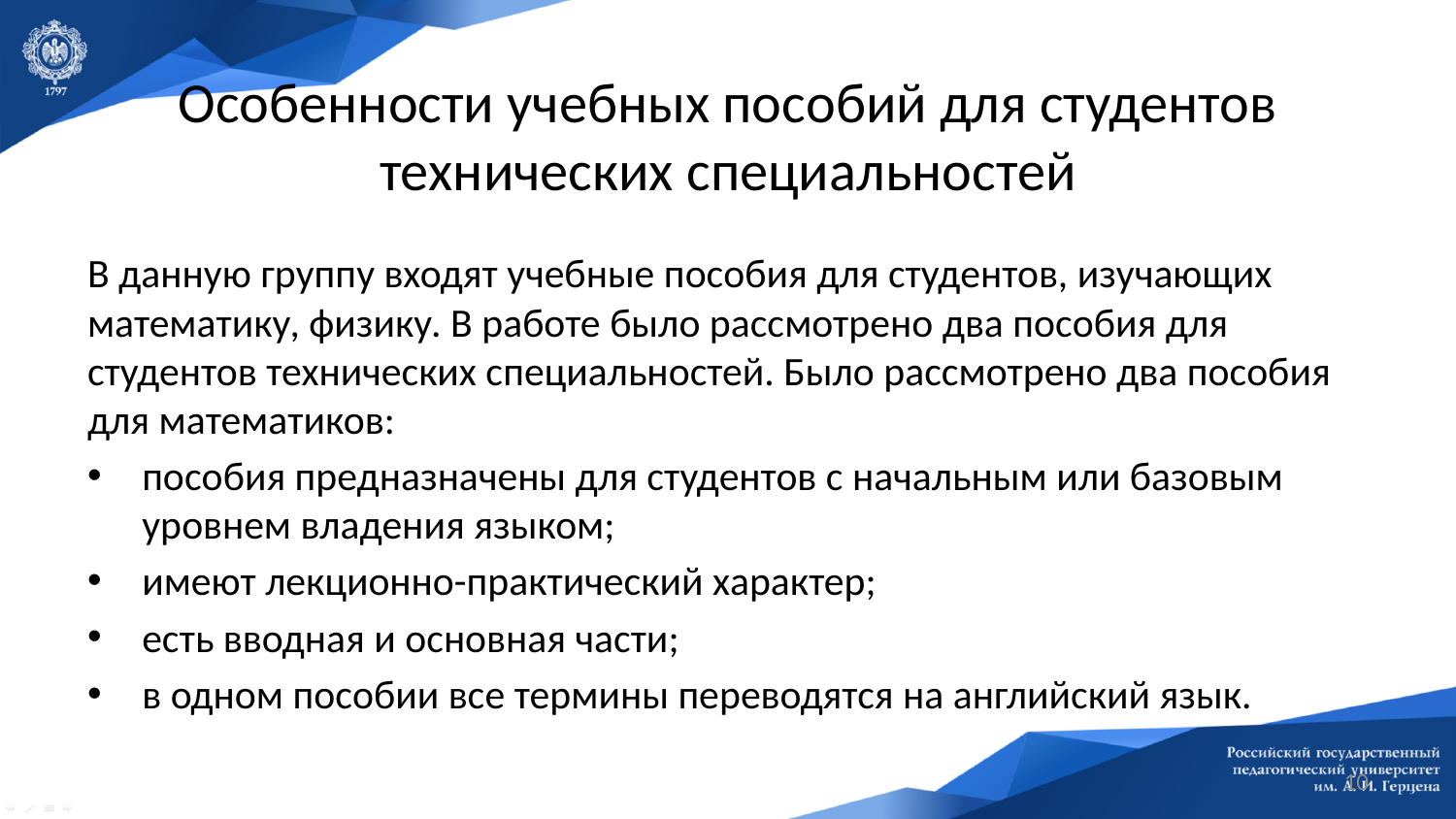

# Особенности учебных пособий для студентов технических специальностей
В данную группу входят учебные пособия для студентов, изучающих математику, физику. В работе было рассмотрено два пособия для студентов технических специальностей. Было рассмотрено два пособия для математиков:
пособия предназначены для студентов с начальным или базовым уровнем владения языком;
имеют лекционно-практический характер;
есть вводная и основная части;
в одном пособии все термины переводятся на английский язык.
10